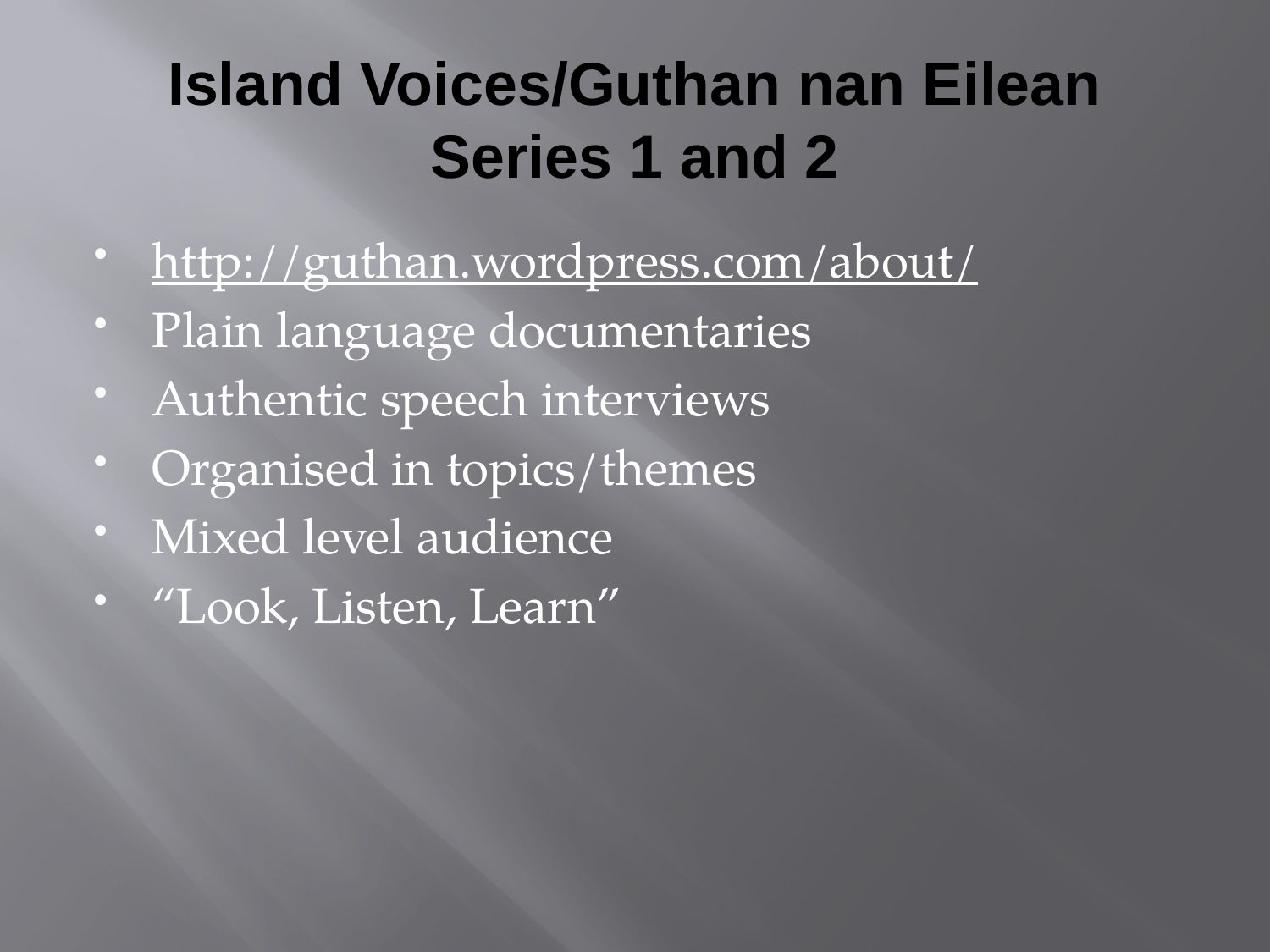

# Island Voices/Guthan nan Eilean Series 1 and 2
http://guthan.wordpress.com/about/
Plain language documentaries
Authentic speech interviews
Organised in topics/themes
Mixed level audience
“Look, Listen, Learn”